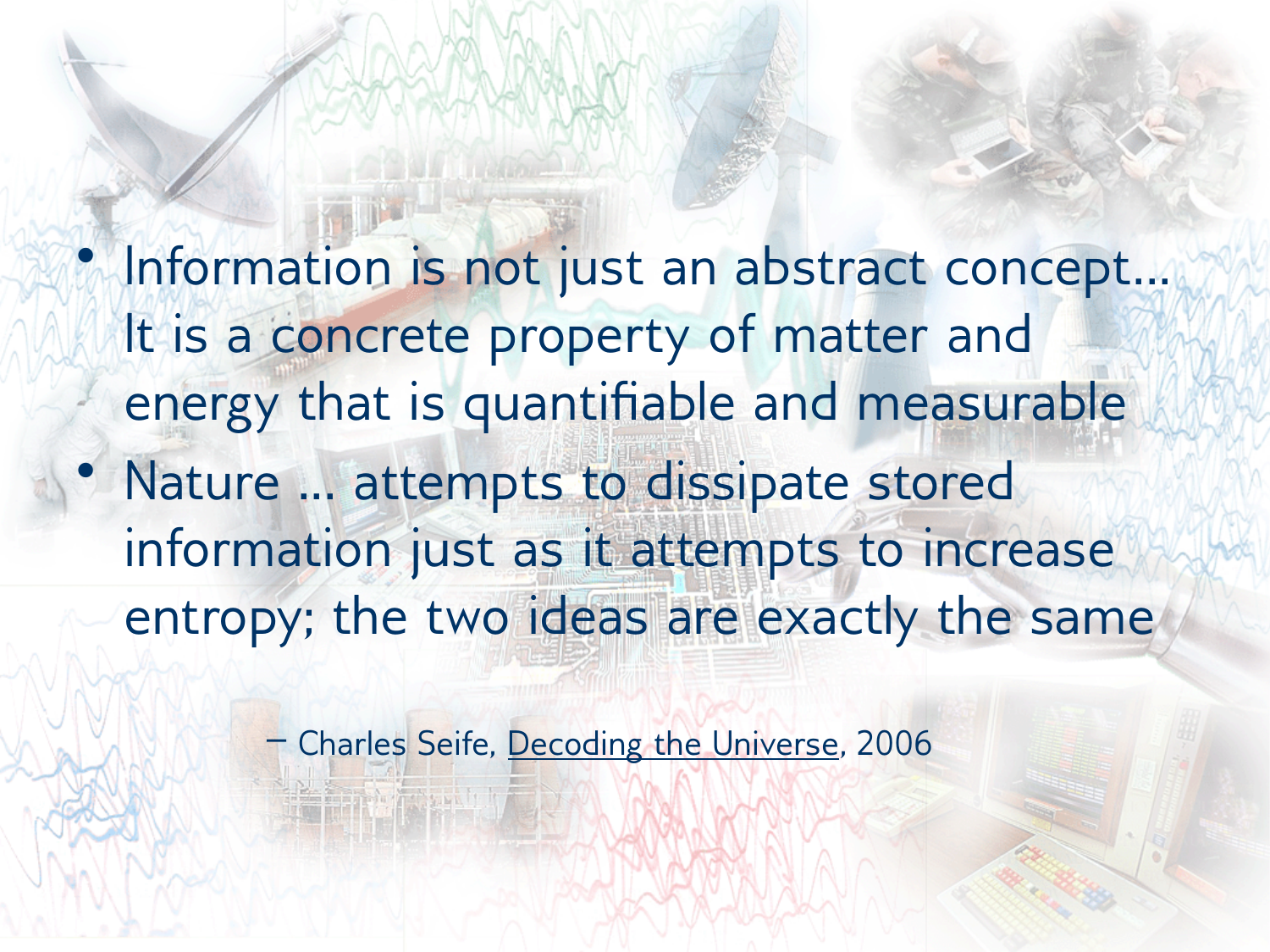

#
Information is not just an abstract concept... It is a concrete property of matter and energy that is quantifiable and measurable
Nature ... attempts to dissipate stored information just as it attempts to increase entropy; the two ideas are exactly the same

Charles Seife, Decoding the Universe, 2006